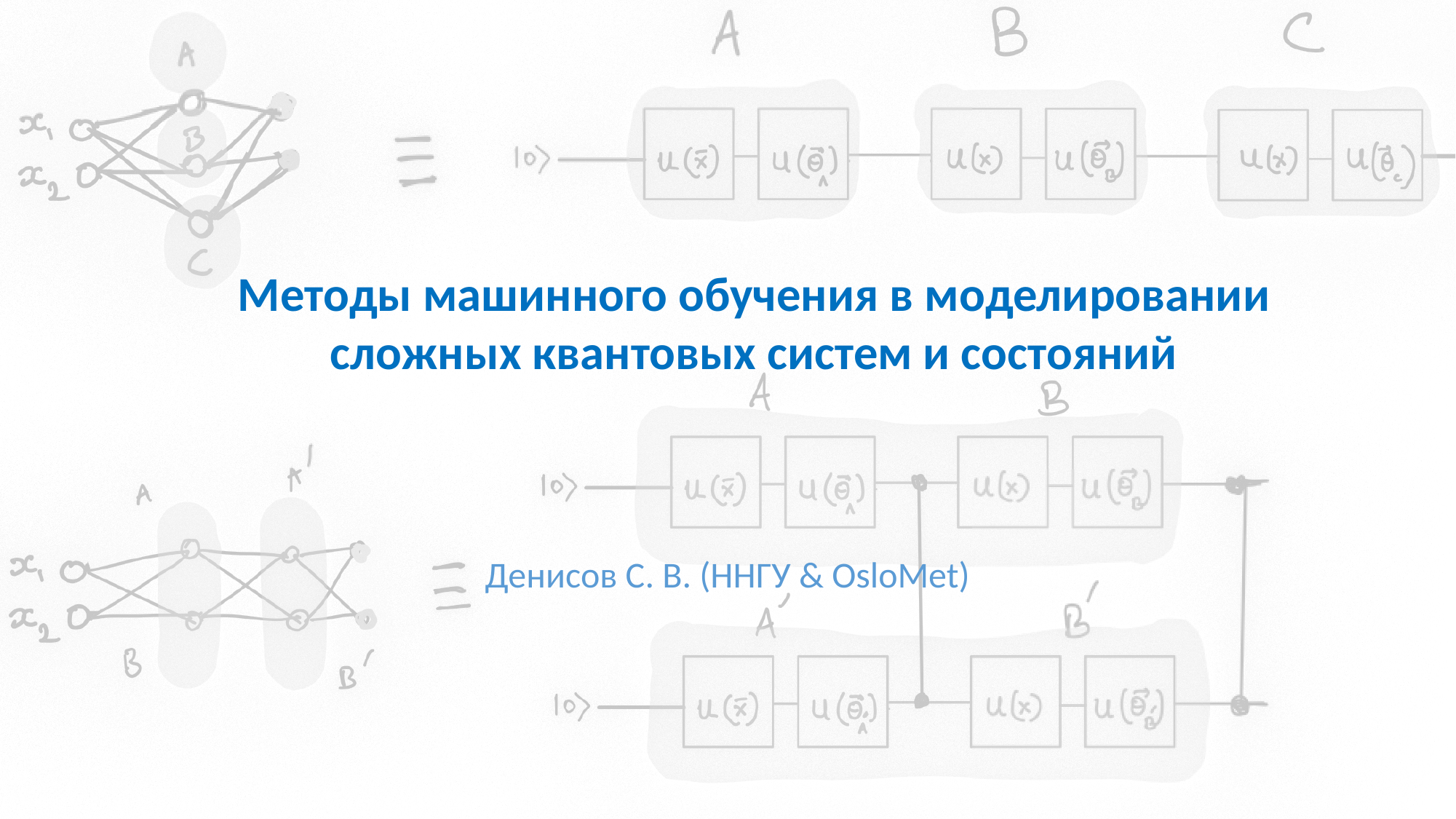

Методы машинного обучения в моделировании сложных квантовых систем и состояний
Денисов С. В. (ННГУ & OsloMet)